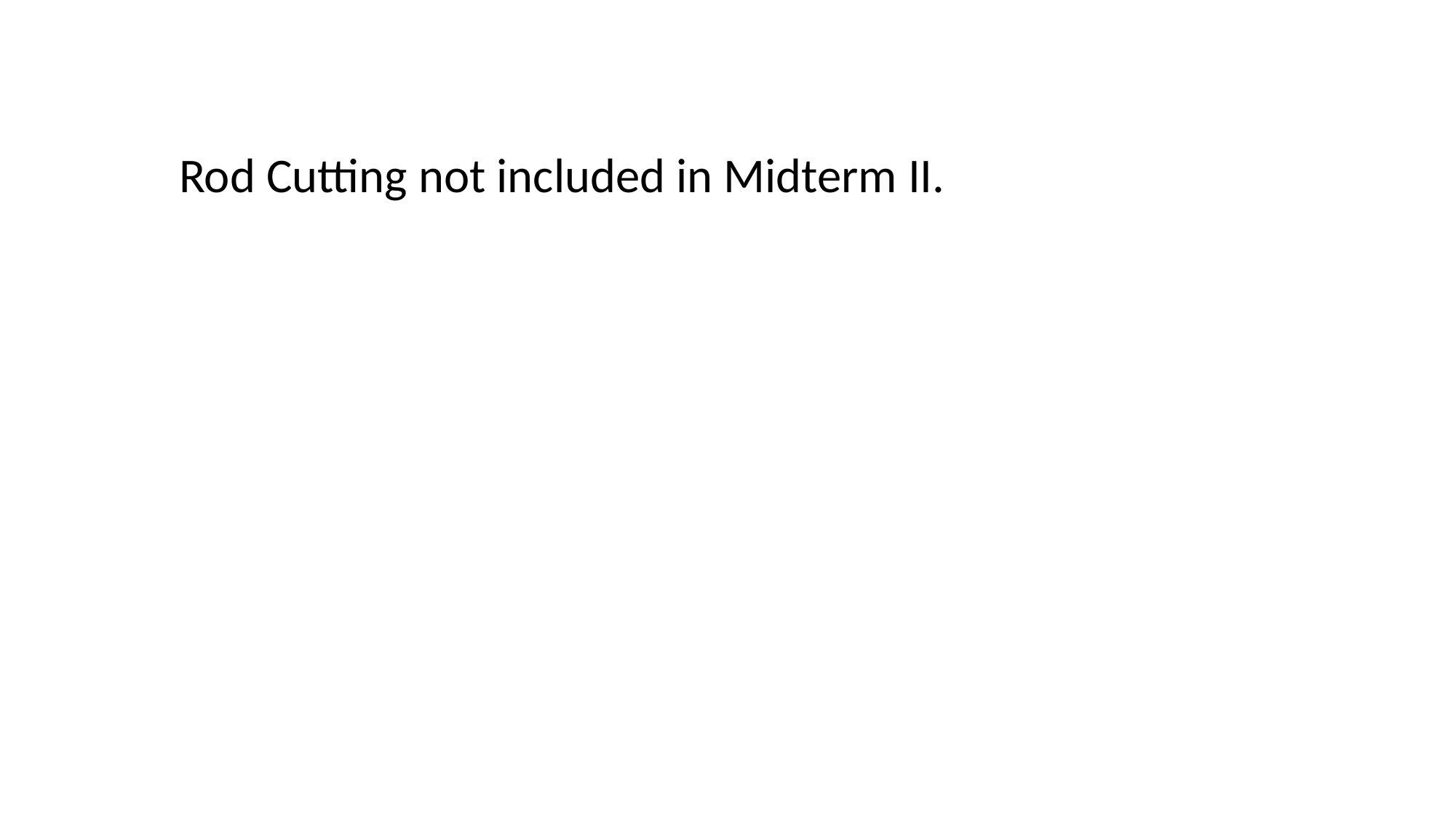

Rod Cutting not included in Midterm II.